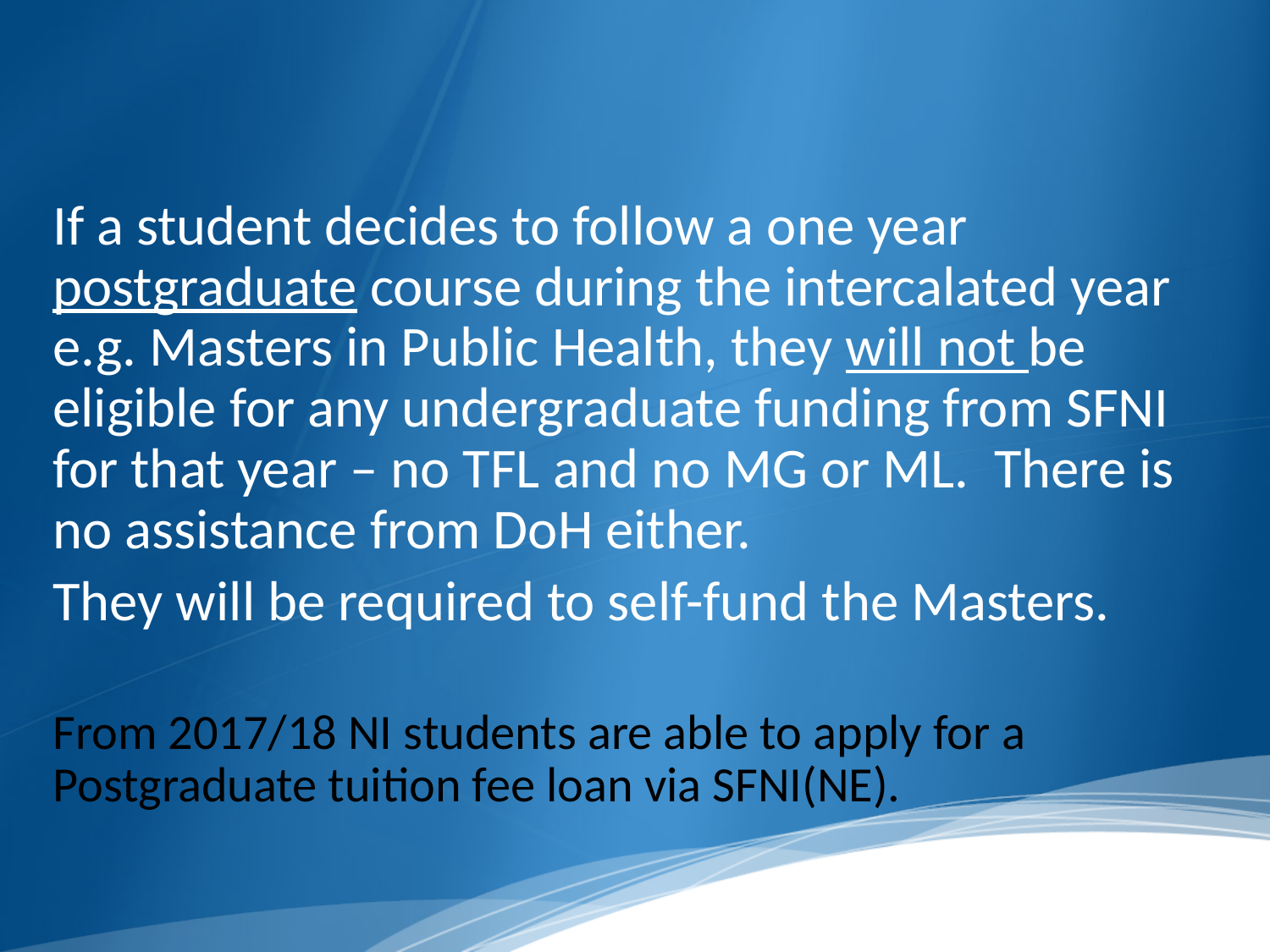

#
If a student decides to follow a one year postgraduate course during the intercalated year e.g. Masters in Public Health, they will not be eligible for any undergraduate funding from SFNI for that year – no TFL and no MG or ML.  There is no assistance from DoH either.
They will be required to self-fund the Masters.

From 2017/18 NI students are able to apply for a Postgraduate tuition fee loan via SFNI(NE).